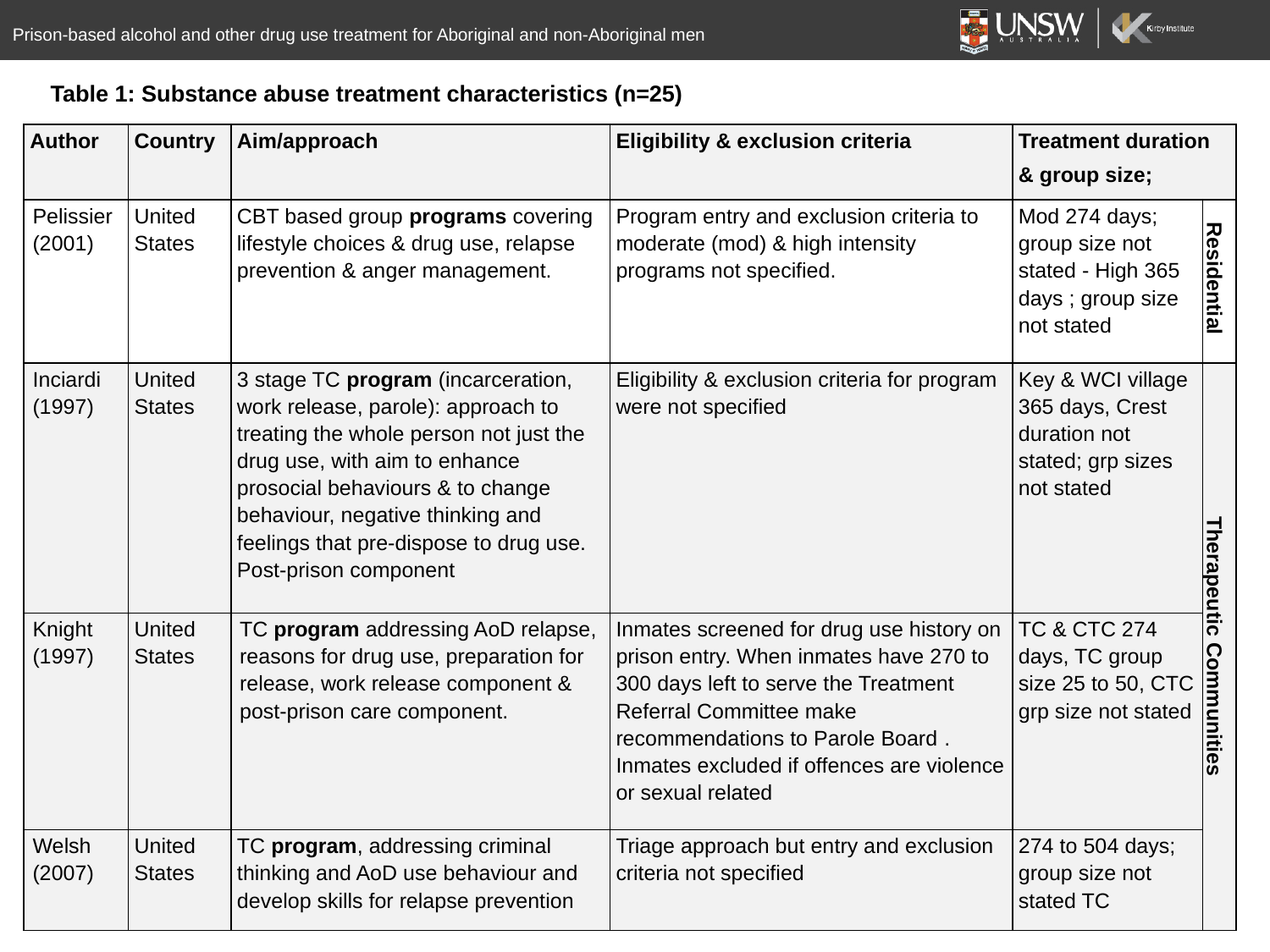

Prison-based alcohol and other drug use treatment for Aboriginal and non-Aboriginal men
Table 1: Substance abuse treatment characteristics (n=25)
| Author | Country | Aim/approach | Eligibility & exclusion criteria | Treatment duration & group size; |  |
| --- | --- | --- | --- | --- | --- |
| Pelissier (2001) | United States | CBT based group programs covering lifestyle choices & drug use, relapse prevention & anger management. | Program entry and exclusion criteria to moderate (mod) & high intensity programs not specified. | Mod 274 days; group size not stated - High 365 days ; group size not stated | Residential |
| Inciardi (1997) | United States | 3 stage TC program (incarceration, work release, parole): approach to treating the whole person not just the drug use, with aim to enhance prosocial behaviours & to change behaviour, negative thinking and feelings that pre-dispose to drug use. Post-prison component | Eligibility & exclusion criteria for program were not specified | Key & WCI village 365 days, Crest duration not stated; grp sizes not stated | Therapeutic Communities |
| Knight (1997) | United States | TC program addressing AoD relapse, reasons for drug use, preparation for release, work release component & post-prison care component. | Inmates screened for drug use history on prison entry. When inmates have 270 to 300 days left to serve the Treatment Referral Committee make recommendations to Parole Board . Inmates excluded if offences are violence or sexual related | TC & CTC 274 days, TC group size 25 to 50, CTC grp size not stated |  |
| Welsh (2007) | United States | TC program, addressing criminal thinking and AoD use behaviour and develop skills for relapse prevention | Triage approach but entry and exclusion criteria not specified | 274 to 504 days; group size not stated TC |  |

8